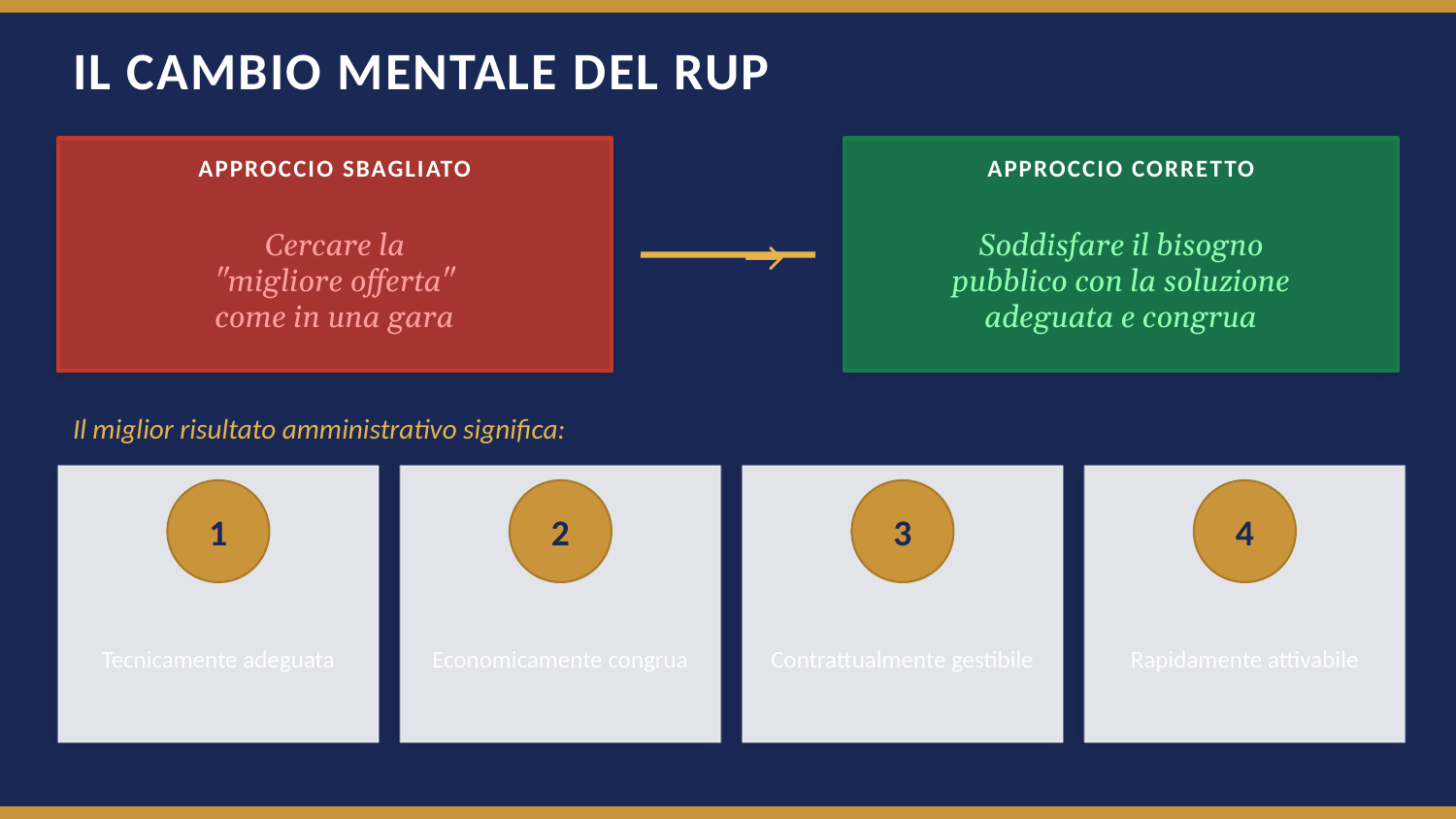

IL CAMBIO MENTALE DEL RUP

APPROCCIO SBAGLIATO

APPROCCIO CORRETTO
Cercare la
"migliore offerta"
come in una gara
Soddisfare il bisogno
pubblico con la soluzione
adeguata e congrua
→

Il miglior risultato amministrativo significa:

1

2

3

4
Tecnicamente adeguata
Economicamente congrua
Contrattualmente gestibile
Rapidamente attivabile